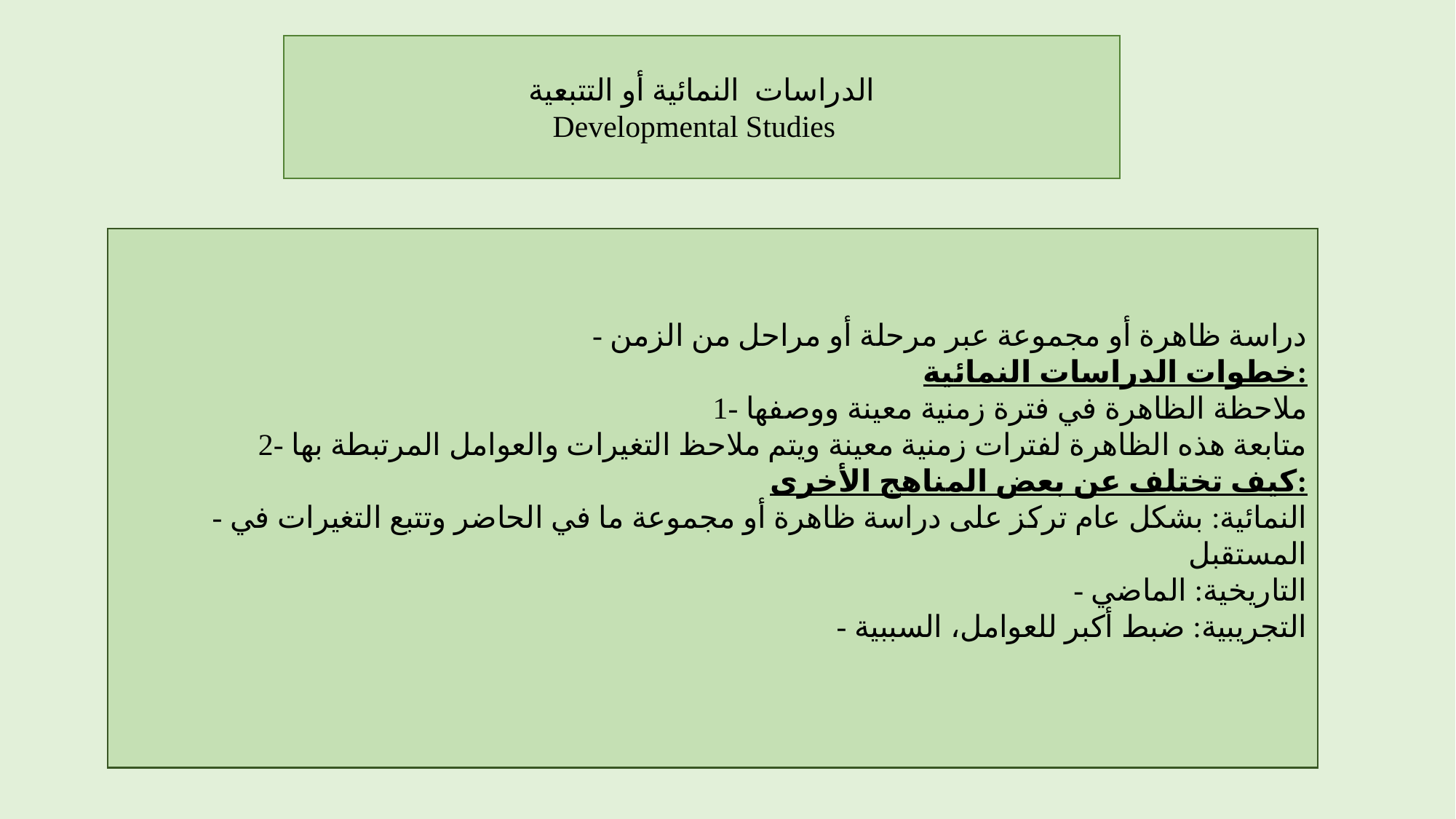

الدراسات  النمائية أو التتبعية
Developmental Studies
- دراسة ظاهرة أو مجموعة عبر مرحلة أو مراحل من الزمن
خطوات الدراسات النمائية:
1- ملاحظة الظاهرة في فترة زمنية معينة ووصفها
2- متابعة هذه الظاهرة لفترات زمنية معينة ويتم ملاحظ التغيرات والعوامل المرتبطة بها
كيف تختلف عن بعض المناهج الأخرى:
- النمائية: بشكل عام تركز على دراسة ظاهرة أو مجموعة ما في الحاضر وتتبع التغيرات في المستقبل
- التاريخية: الماضي
- التجريبية: ضبط أكبر للعوامل، السببية